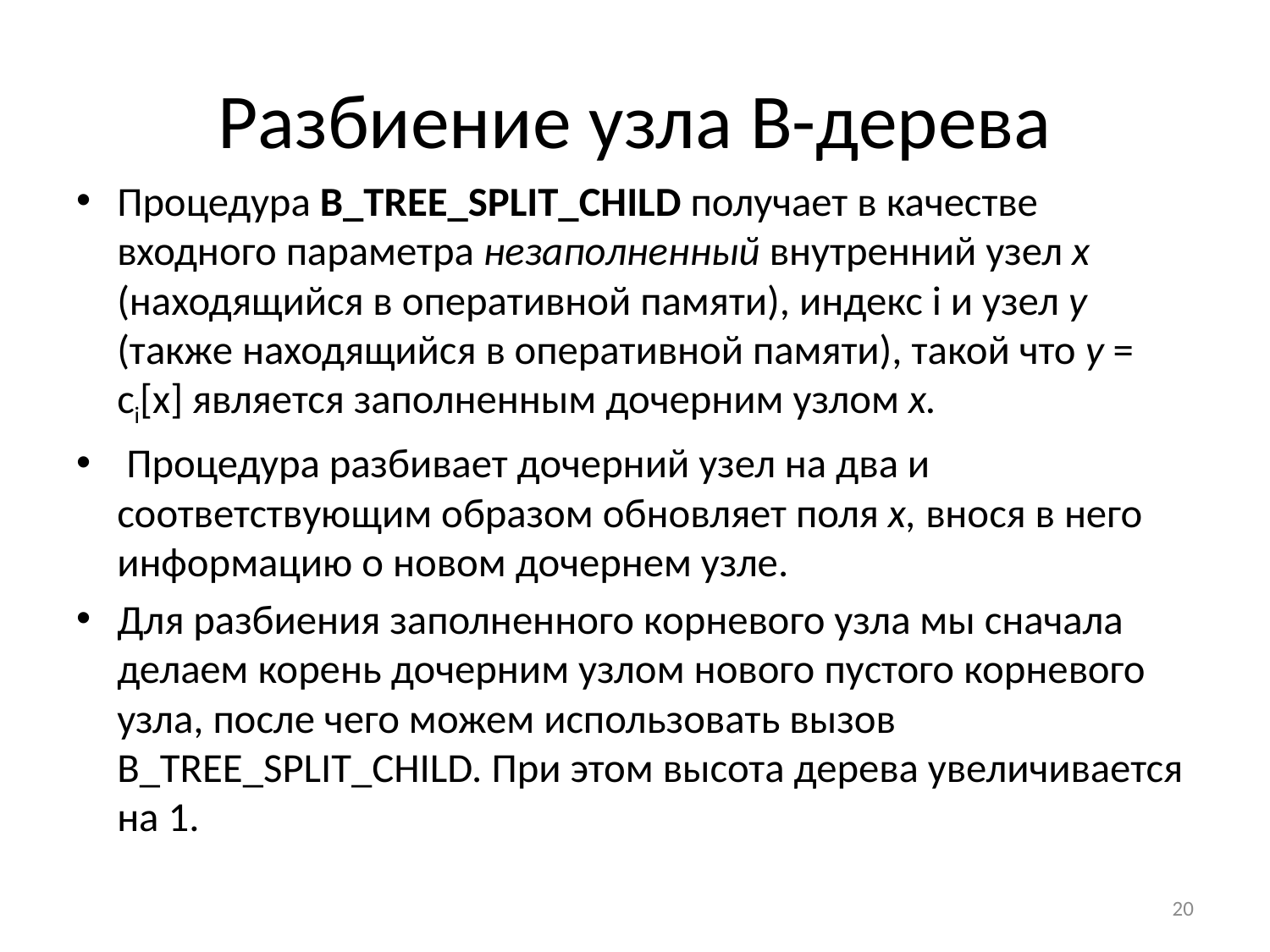

# Разбиение узла В-дерева
Процедура B_TREE_SPLIT_CHILD получает в качестве входного параметра незаполненный внутренний узел х (находящийся в оперативной памяти), индекс i и узел у (также находящийся в оперативной памяти), такой что у = сi[x] является заполненным дочерним узлом х.
 Процедура разбивает дочерний узел на два и соответствующим образом обновляет поля х, внося в него информацию о новом дочернем узле.
Для разбиения заполненного корневого узла мы сначала делаем корень дочерним узлом нового пустого корневого узла, после чего можем исполь­зовать вызов B_Tree_Split_Child. При этом высота дерева увеличивается на 1.
20